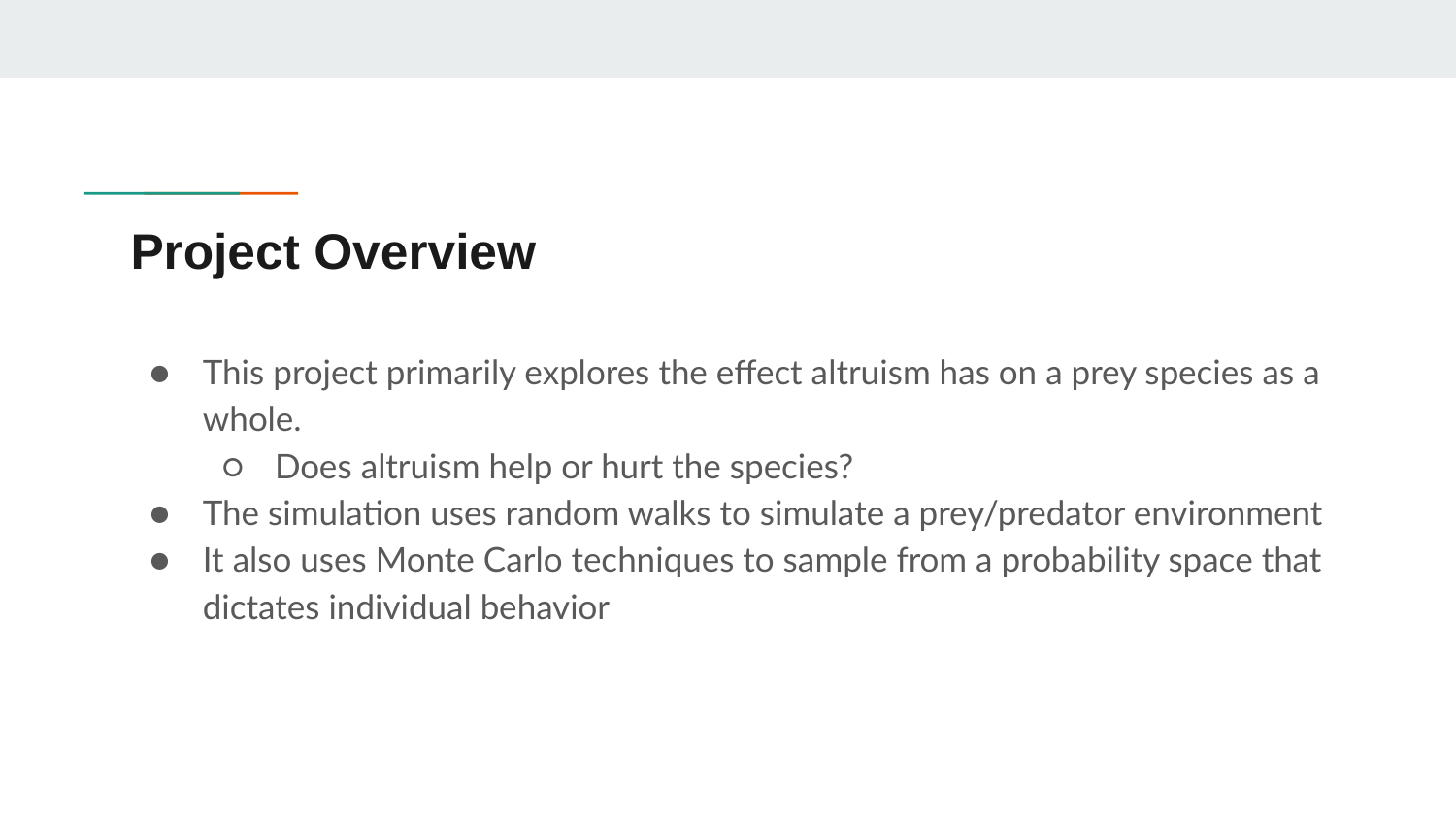

# Project Overview
This project primarily explores the effect altruism has on a prey species as a whole.
Does altruism help or hurt the species?
The simulation uses random walks to simulate a prey/predator environment
It also uses Monte Carlo techniques to sample from a probability space that dictates individual behavior